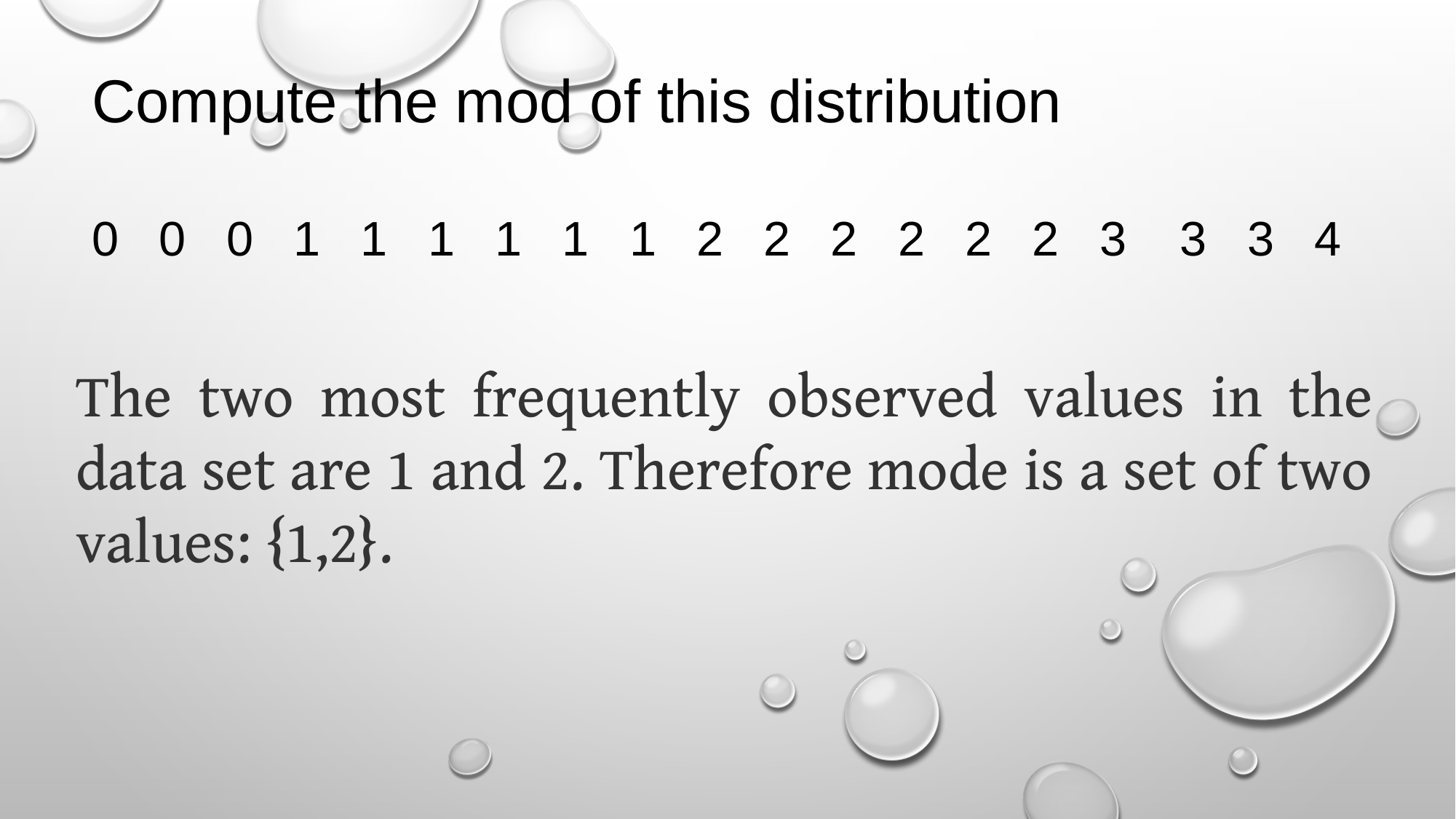

Compute the mod of this distribution

0   0   0   1   1   1   1   1   1   2   2   2   2   2   2   3    3   3   4
The two most frequently observed values in the data set are 1 and 2. Therefore mode is a set of two values: {1,2}.